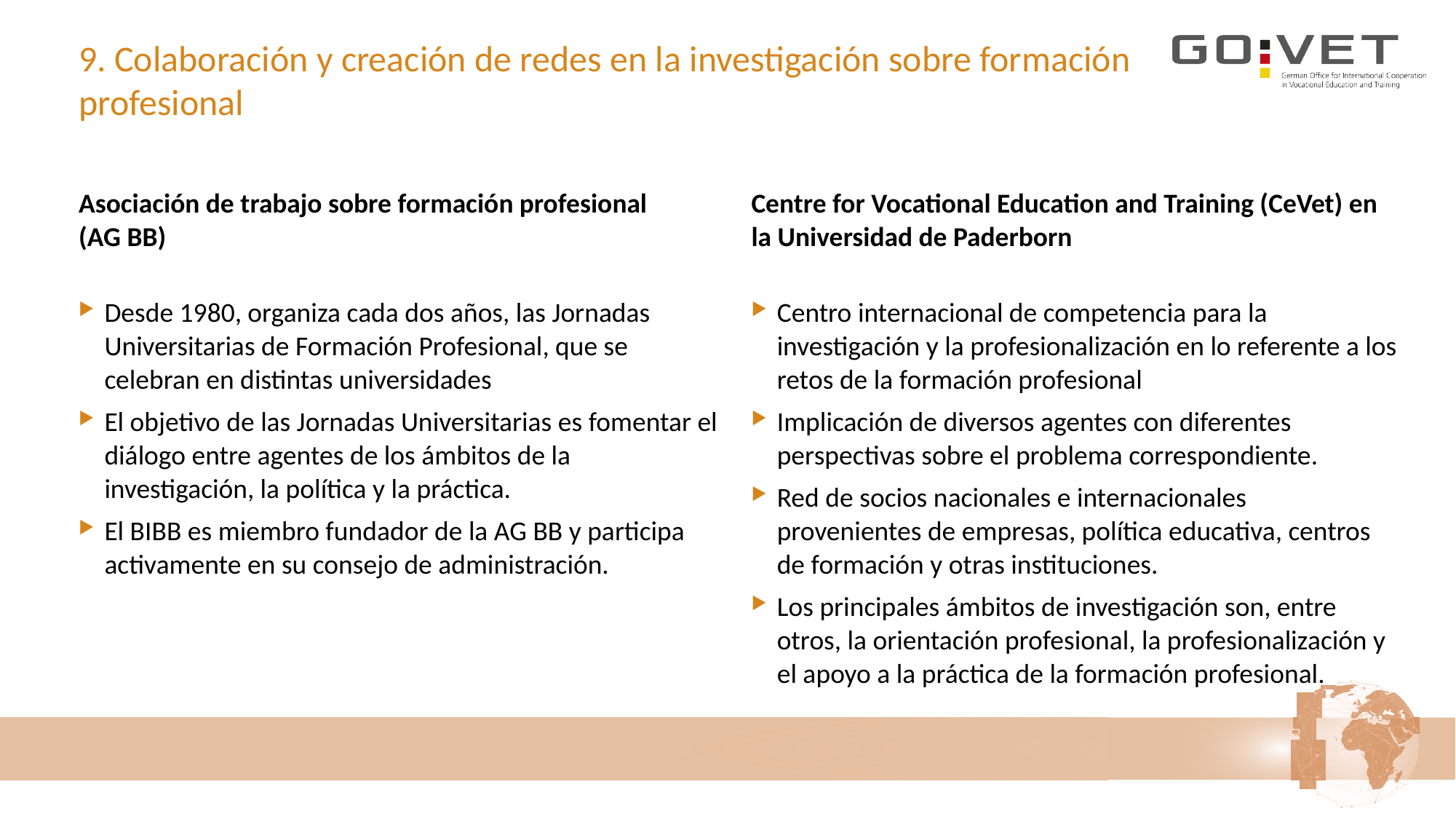

# 9. Colaboración y creación de redes en la investigación sobre formación profesional
Asociación de trabajo sobre formación profesional
(AG BB)
Desde 1980, organiza cada dos años, las Jornadas Universitarias de Formación Profesional, que se celebran en distintas universidades
El objetivo de las Jornadas Universitarias es fomentar el diálogo entre agentes de los ámbitos de la investigación, la política y la práctica.
El BIBB es miembro fundador de la AG BB y participa activamente en su consejo de administración.

Centre for Vocational Education and Training (CeVet) en la Universidad de Paderborn
Centro internacional de competencia para la investigación y la profesionalización en lo referente a los retos de la formación profesional
Implicación de diversos agentes con diferentes perspectivas sobre el problema correspondiente.
Red de socios nacionales e internacionales provenientes de empresas, política educativa, centros de formación y otras instituciones.
Los principales ámbitos de investigación son, entre otros, la orientación profesional, la profesionalización y el apoyo a la práctica de la formación profesional.